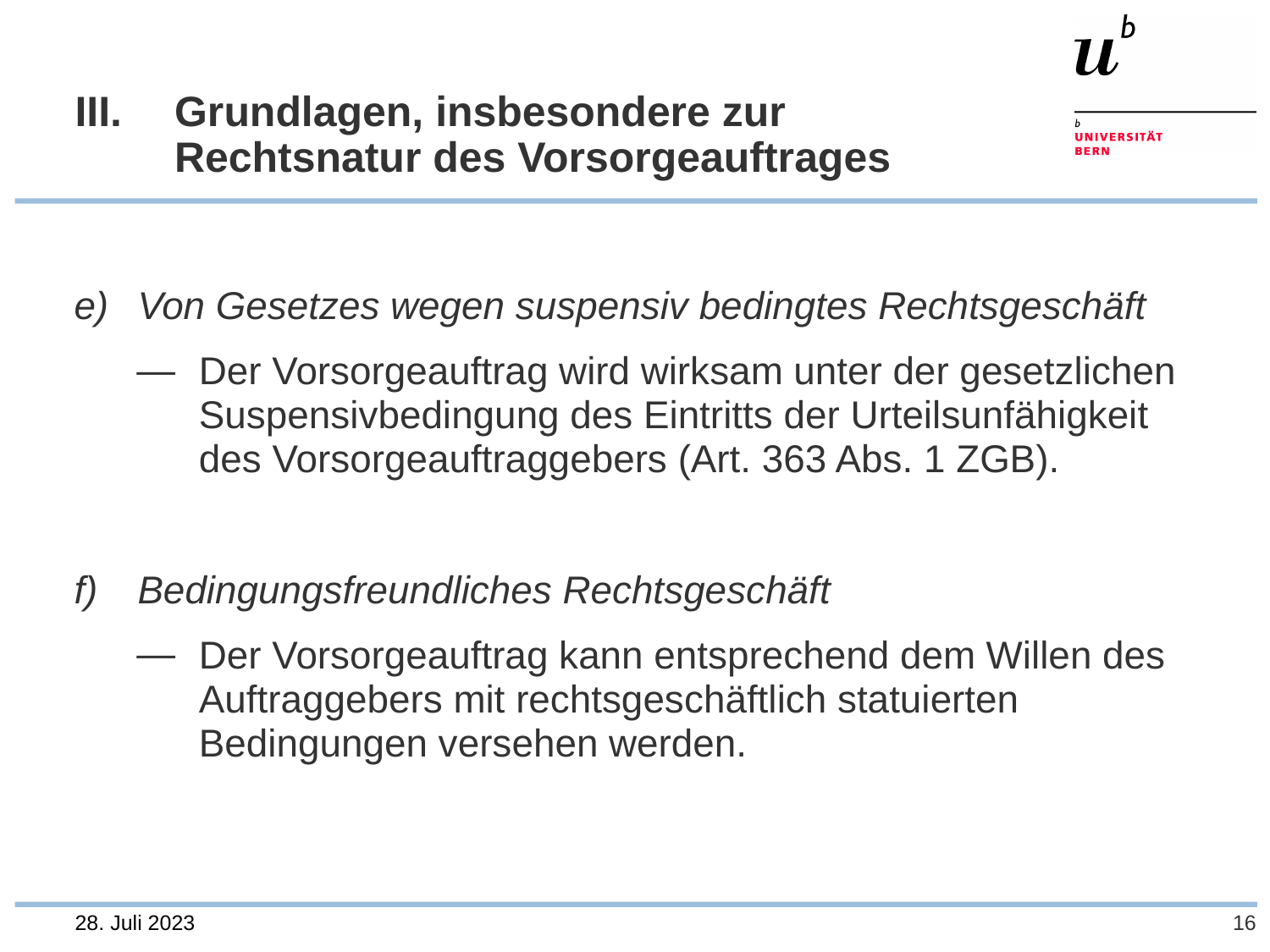

# III. 	Grundlagen, insbesondere zur Rechtsnatur des Vorsorgeauftrages

Von Gesetzes wegen suspensiv bedingtes Rechtsgeschäft
Der Vorsorgeauftrag wird wirksam unter der gesetzlichen Suspensivbedingung des Eintritts der Urteilsunfähigkeit des Vorsorgeauftraggebers (Art. 363 Abs. 1 ZGB).

Bedingungsfreundliches Rechtsgeschäft
Der Vorsorgeauftrag kann entsprechend dem Willen des Auftraggebers mit rechtsgeschäftlich statuierten Bedingungen versehen werden.

28. Juli 2023
16